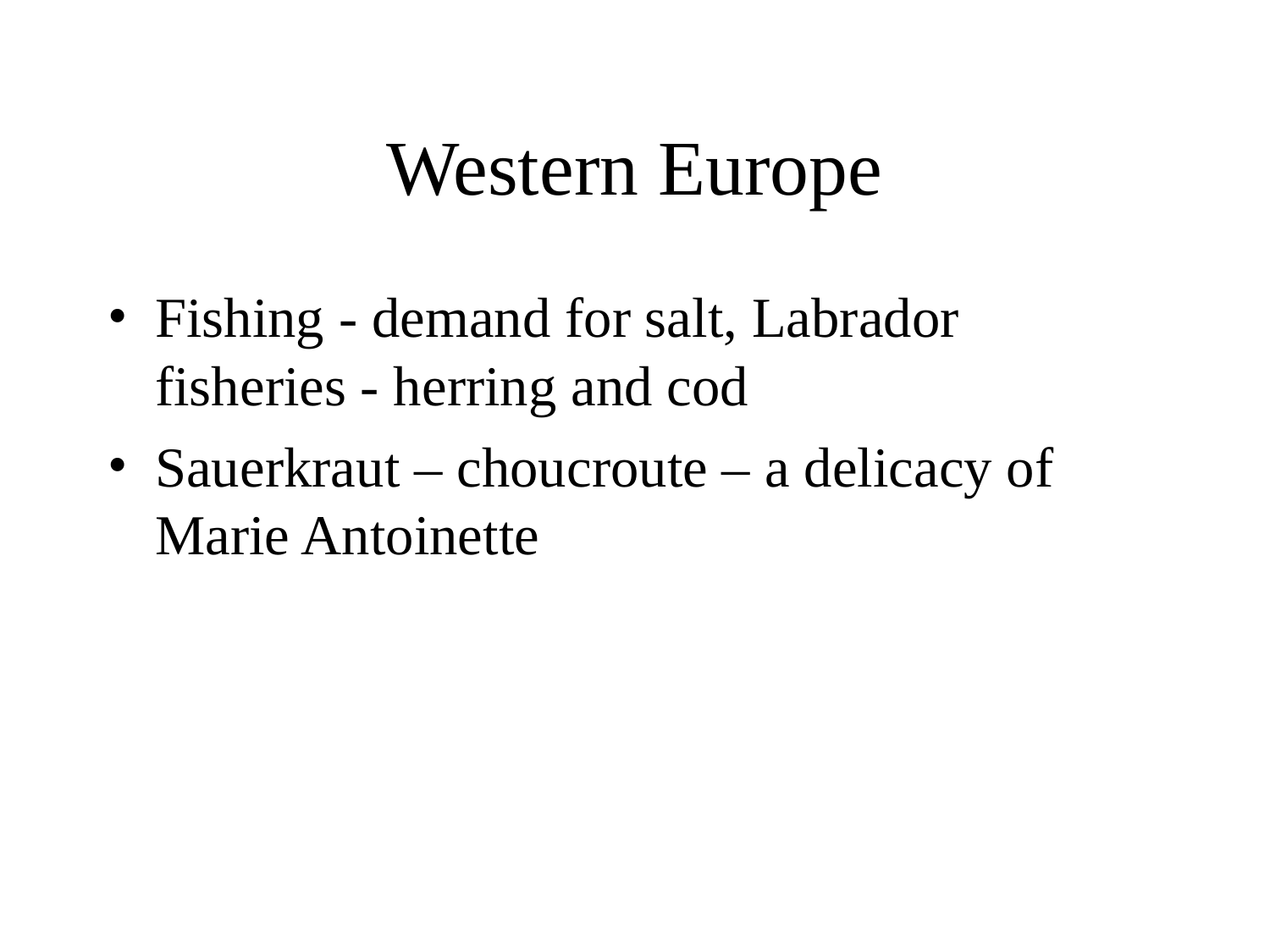

Western Europe
Fishing - demand for salt, Labrador fisheries - herring and cod
Sauerkraut – choucroute – a delicacy of Marie Antoinette